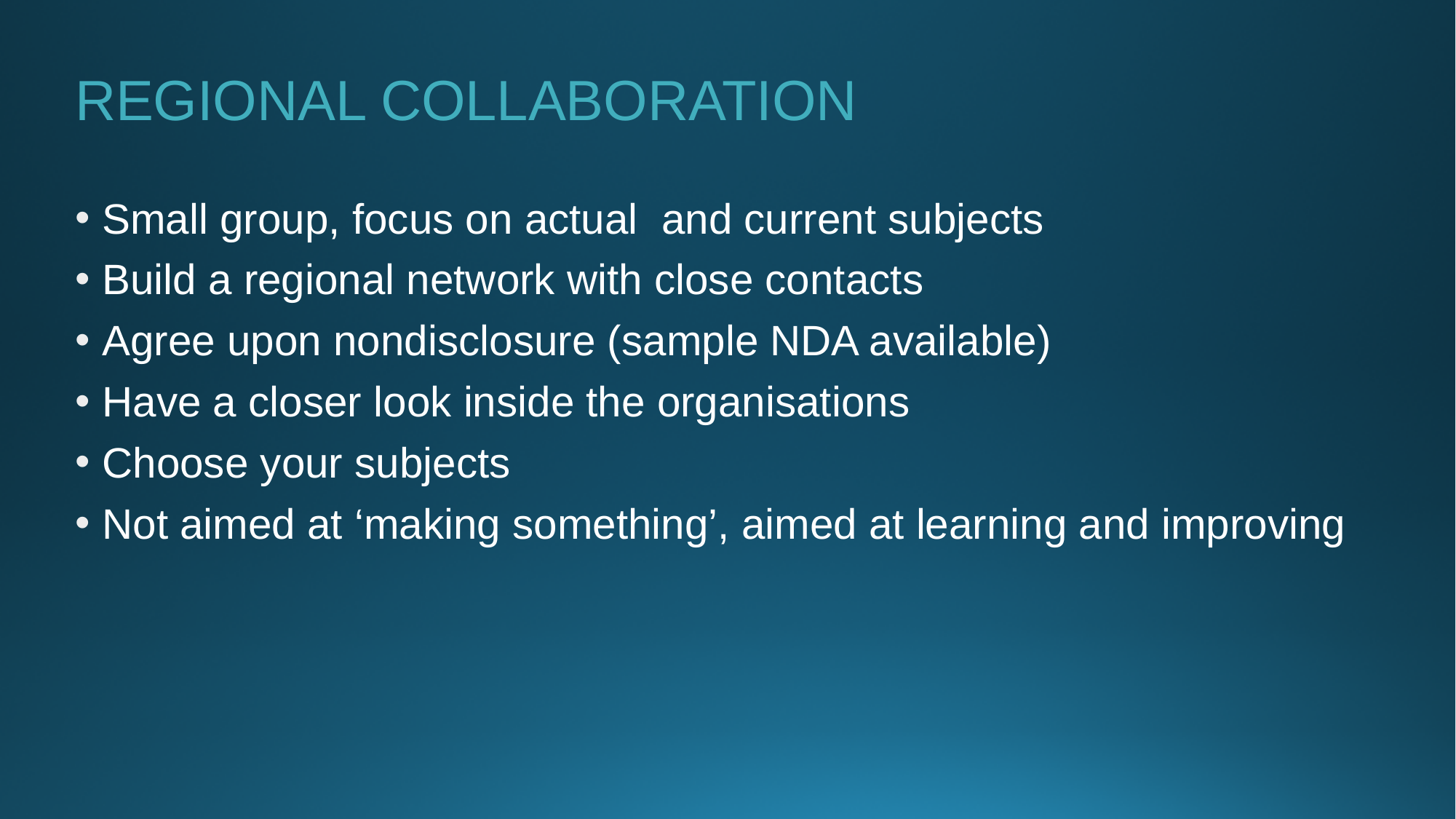

Regional Collaboration
Small group, focus on actual  and current subjects
Build a regional network with close contacts
Agree upon nondisclosure (sample NDA available)
Have a closer look inside the organisations
Choose your subjects
Not aimed at ‘making something’, aimed at learning and improving